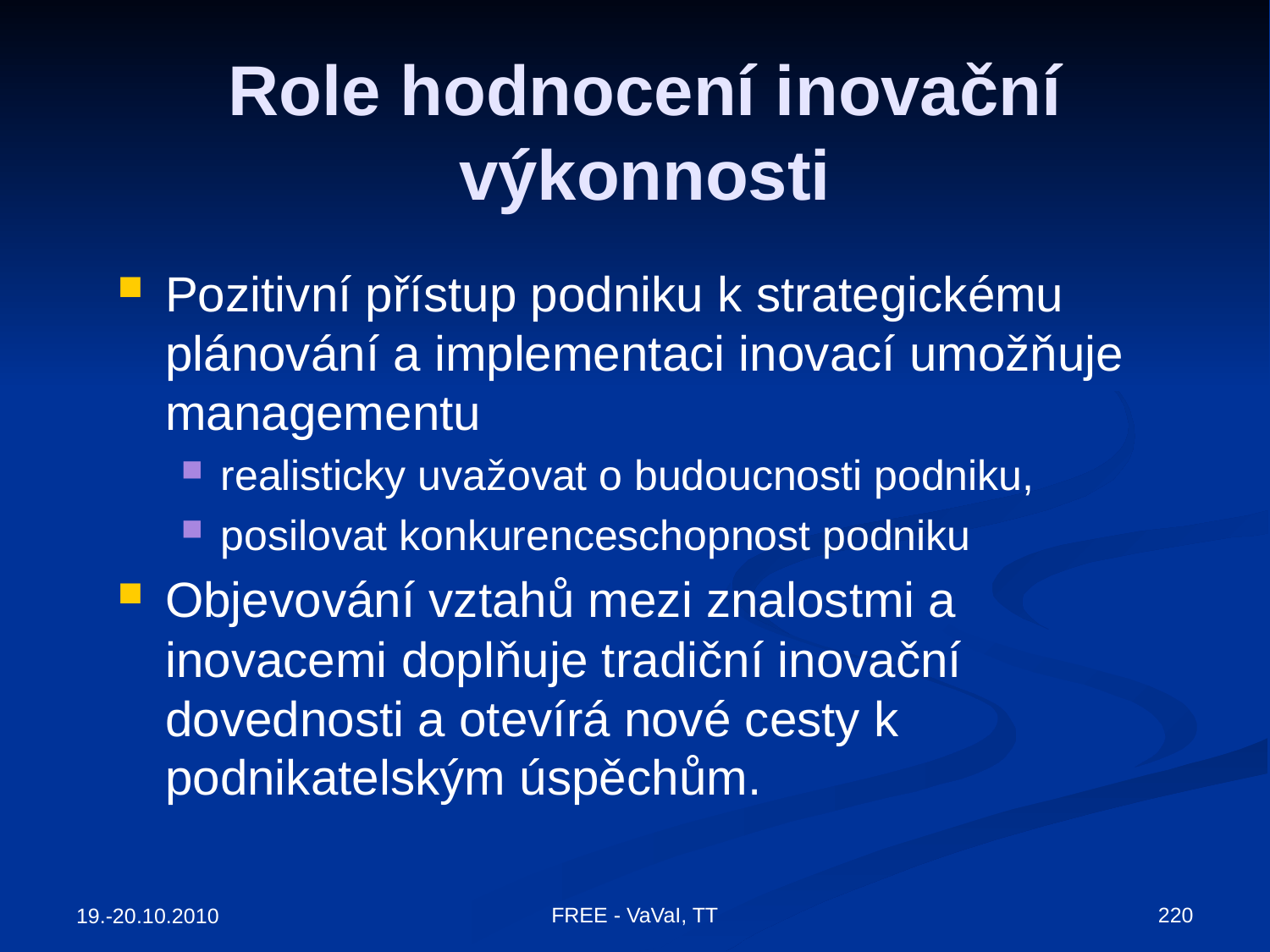

# Role hodnocení inovační výkonnosti
Pozitivní přístup podniku k strategickému plánování a implementaci inovací umožňuje managementu
realisticky uvažovat o budoucnosti podniku,
posilovat konkurenceschopnost podniku
Objevování vztahů mezi znalostmi a inovacemi doplňuje tradiční inovační dovednosti a otevírá nové cesty k podnikatelským úspěchům.
FREE - VaVaI, TT
220
19.-20.10.2010